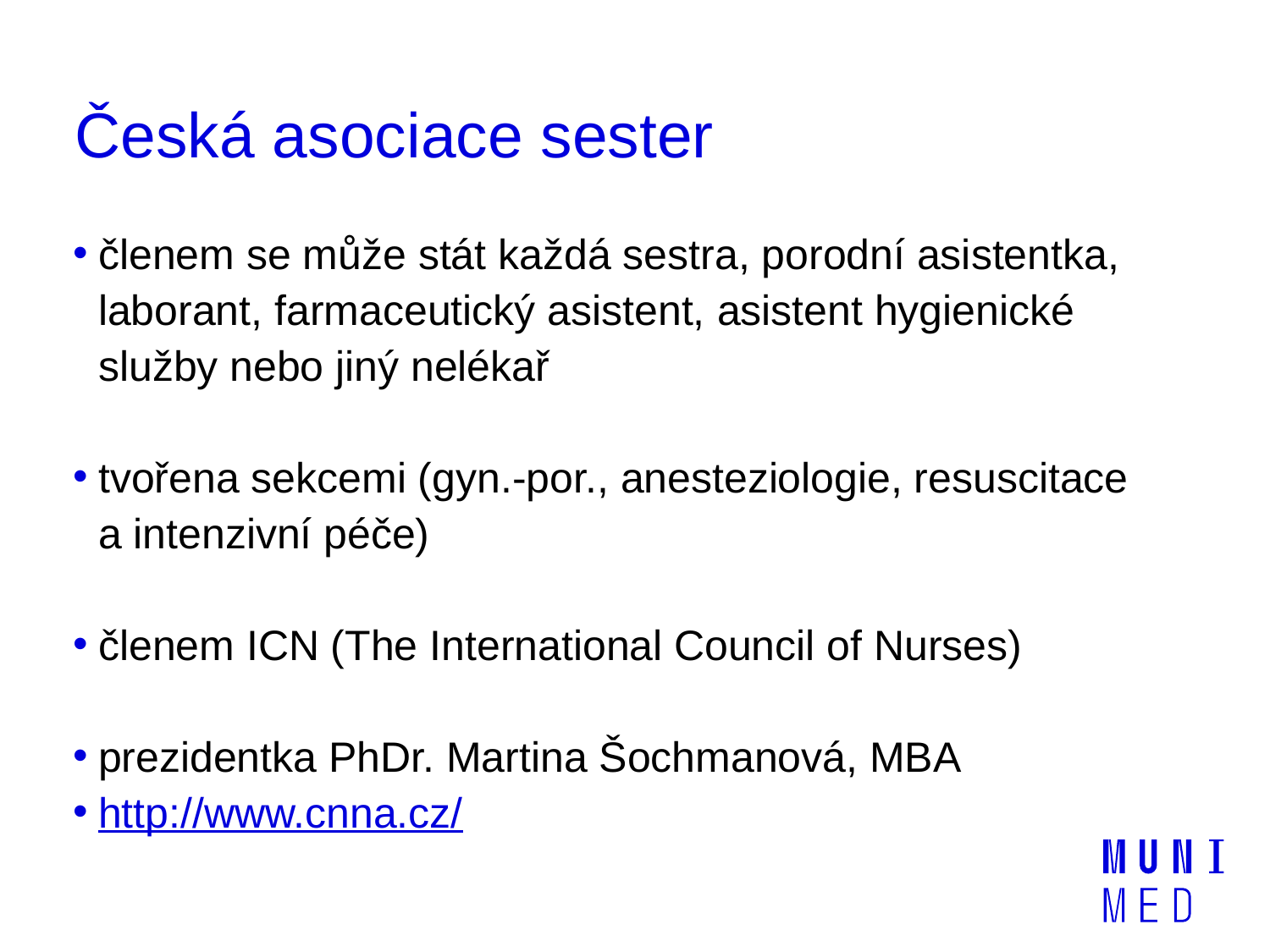

# Česká asociace sester
členem se může stát každá sestra, porodní asistentka, laborant, farmaceutický asistent, asistent hygienické služby nebo jiný nelékař

tvořena sekcemi (gyn.-por., anesteziologie, resuscitace a intenzivní péče)

členem ICN (The International Council of Nurses)

prezidentka PhDr. Martina Šochmanová, MBA
http://www.cnna.cz/